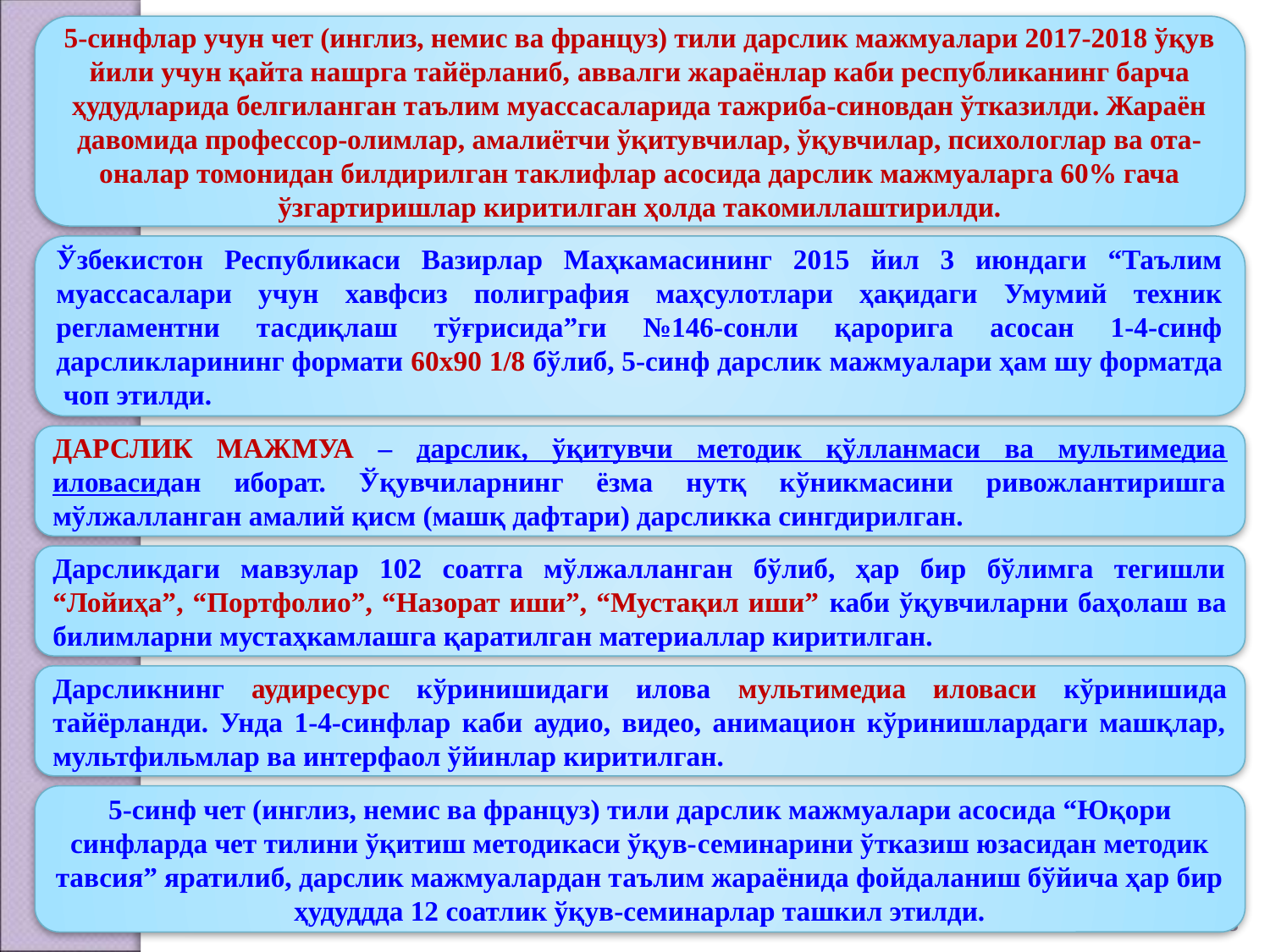

5-синфлар учун чет (инглиз, немис ва француз) тили дарслик мажмуалари 2017-2018 ўқув йили учун қайта нашрга тайёрланиб, аввалги жараёнлар каби республиканинг барча ҳудудларида белгиланган таълим муассасаларида тажриба-синовдан ўтказилди. Жараён давомида профессор-олимлар, амалиётчи ўқитувчилар, ўқувчилар, психологлар ва ота-оналар томонидан билдирилган таклифлар асосида дарслик мажмуаларга 60% гача ўзгартиришлар киритилган ҳолда такомиллаштирилди.
Ўзбекистон Республикаси Вазирлар Маҳкамасининг 2015 йил 3 июндаги “Таълим муассасалари учун хавфсиз полиграфия маҳсулотлари ҳақидаги Умумий техник регламентни тасдиқлаш тўғрисида”ги №146-сонли қарорига асосан 1-4-синф дарсликларининг формати 60х90 1/8 бўлиб, 5-синф дарслик мажмуалари ҳам шу форматда  чоп этилди.
ДАРСЛИК МАЖМУА – дарслик, ўқитувчи методик қўлланмаси ва мультимедиа иловасидан иборат. Ўқувчиларнинг ёзма нутқ кўникмасини ривожлантиришга мўлжалланган амалий қисм (машқ дафтари) дарсликка сингдирилган.
Дарсликдаги мавзулар 102 соатга мўлжалланган бўлиб, ҳар бир бўлимга тегишли “Лойиҳа”, “Портфолио”, “Назорат иши”, “Мустақил иши” каби ўқувчиларни баҳолаш ва билимларни мустаҳкамлашга қаратилган материаллар киритилган.
Дарсликнинг аудиресурс кўринишидаги илова мультимедиа иловаси кўринишида тайёрланди. Унда 1-4-синфлар каби аудио, видео, анимацион кўринишлардаги машқлар, мультфильмлар ва интерфаол ўйинлар киритилган.
5-синф чет (инглиз, немис ва француз) тили дарслик мажмуалари асосида “Юқори синфларда чет тилини ўқитиш методикаси ўқув-семинарини ўтказиш юзасидан методик тавсия” яратилиб, дарслик мажмуалардан таълим жараёнида фойдаланиш бўйича ҳар бир ҳудуддда 12 соатлик ўқув-семинарлар ташкил этилди.
13